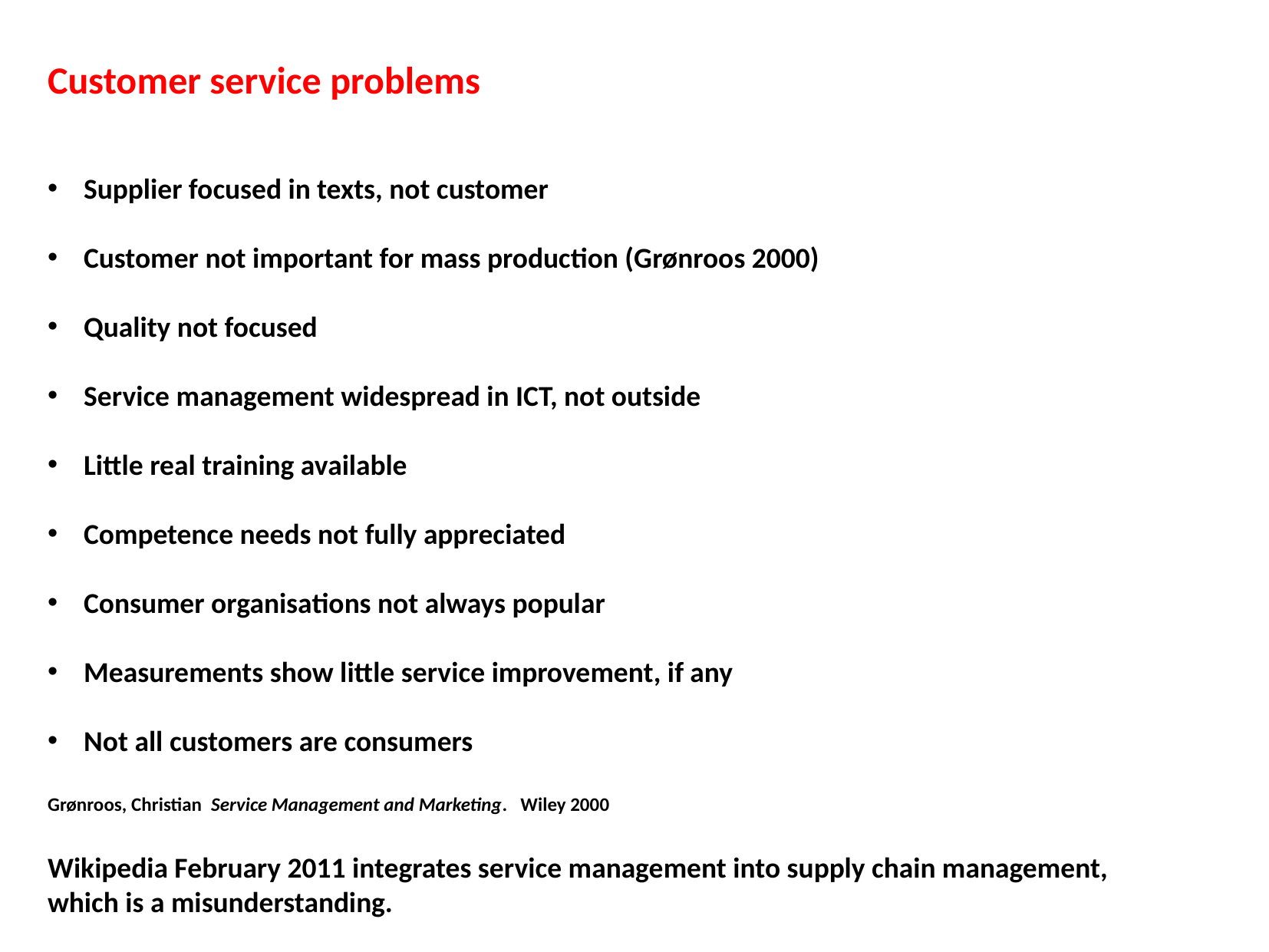

Customer service problems

Supplier focused in texts, not customer

Customer not important for mass production (Grønroos 2000)

Quality not focused

Service management widespread in ICT, not outside

Little real training available

Competence needs not fully appreciated

Consumer organisations not always popular

Measurements show little service improvement, if any

Not all customers are consumers

Grønroos, Christian  Service Management and Marketing.   Wiley 2000

Wikipedia February 2011 integrates service management into supply chain management, which is a misunderstanding.